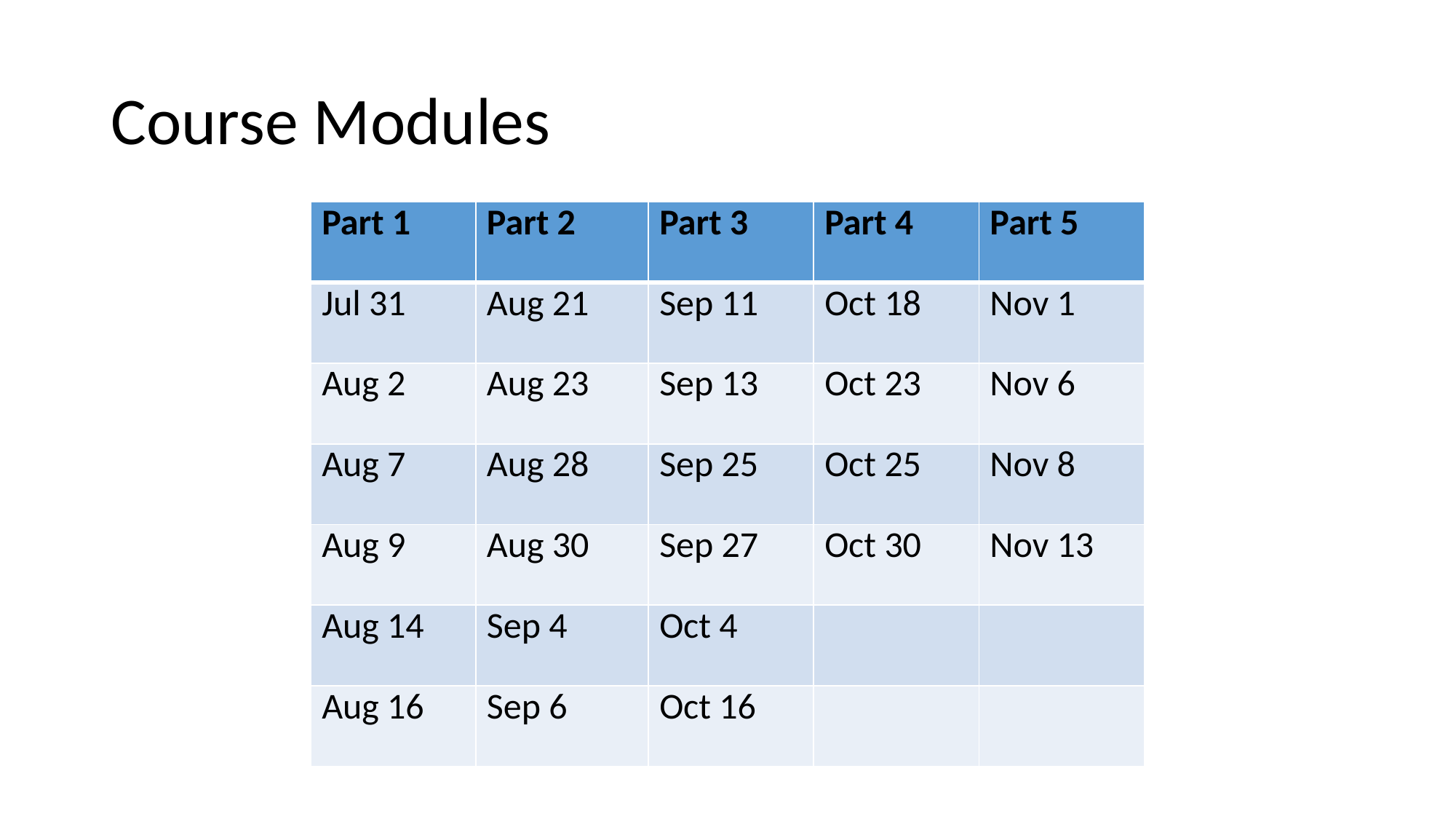

# Course Modules
| Part 1 | Part 2 | Part 3 | Part 4 | Part 5 |
| --- | --- | --- | --- | --- |
| Jul 31 | Aug 21 | Sep 11 | Oct 18 | Nov 1 |
| Aug 2 | Aug 23 | Sep 13 | Oct 23 | Nov 6 |
| Aug 7 | Aug 28 | Sep 25 | Oct 25 | Nov 8 |
| Aug 9 | Aug 30 | Sep 27 | Oct 30 | Nov 13 |
| Aug 14 | Sep 4 | Oct 4 |  |  |
| Aug 16 | Sep 6 | Oct 16 |  |  |